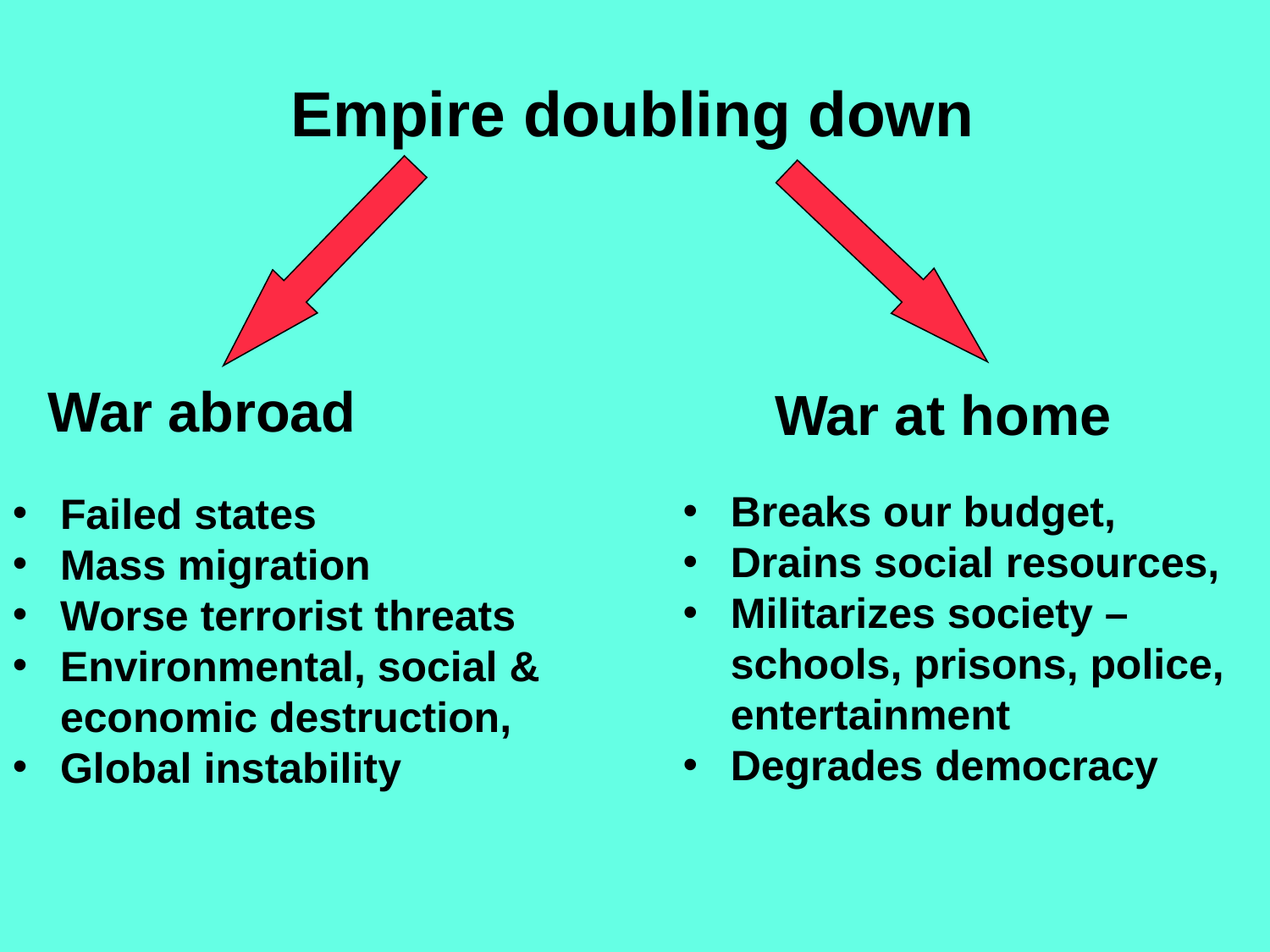

Empire doubling down

War abroad
War at home

Breaks our budget,
Drains social resources,
Militarizes society – schools, prisons, police, entertainment
Degrades democracy
Failed states
Mass migration
Worse terrorist threats
Environmental, social & economic destruction,
Global instability